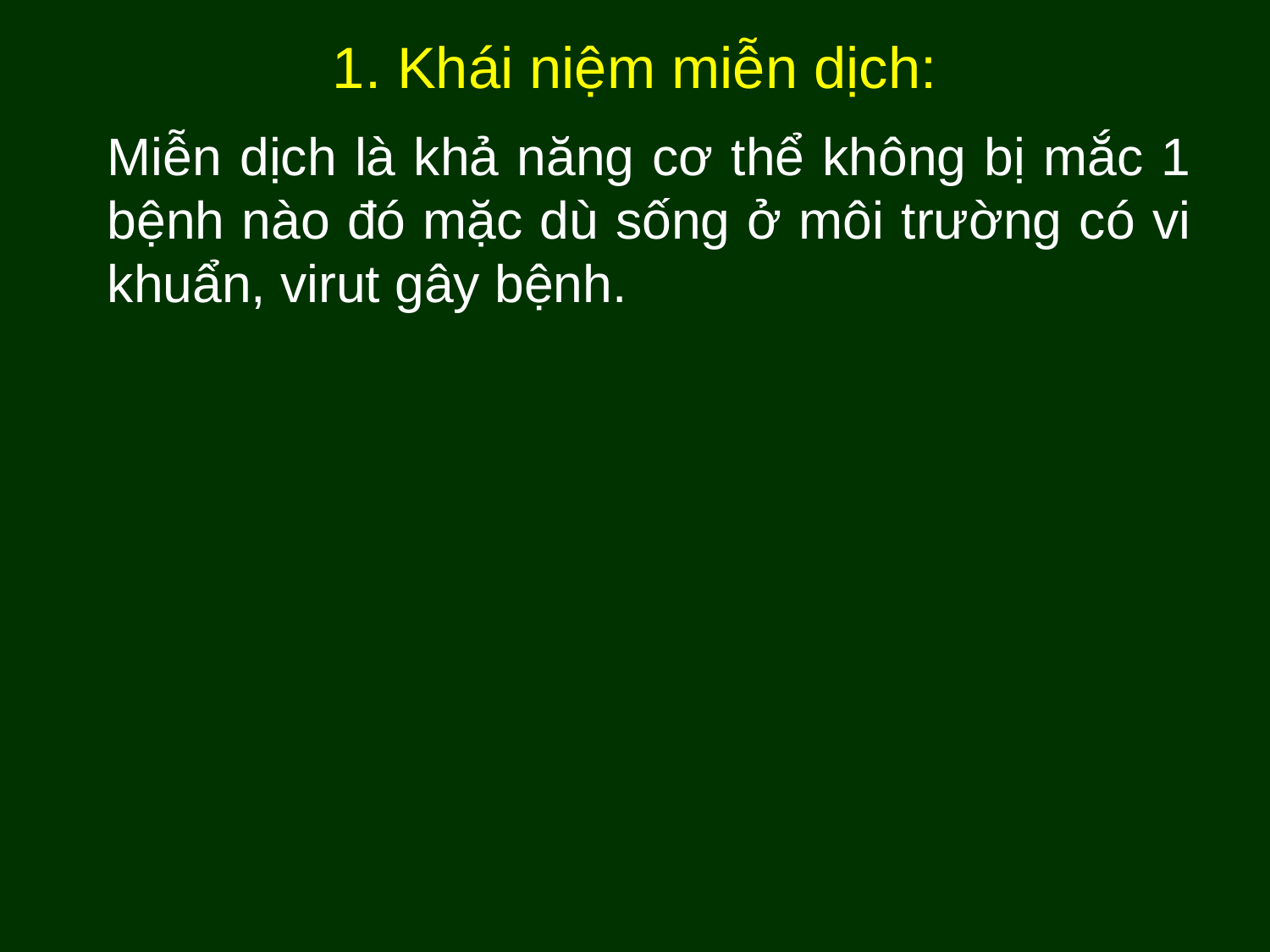

# 1. Khái niệm miễn dịch:
Miễn dịch là khả năng cơ thể không bị mắc 1 bệnh nào đó mặc dù sống ở môi trường có vi khuẩn, virut gây bệnh.